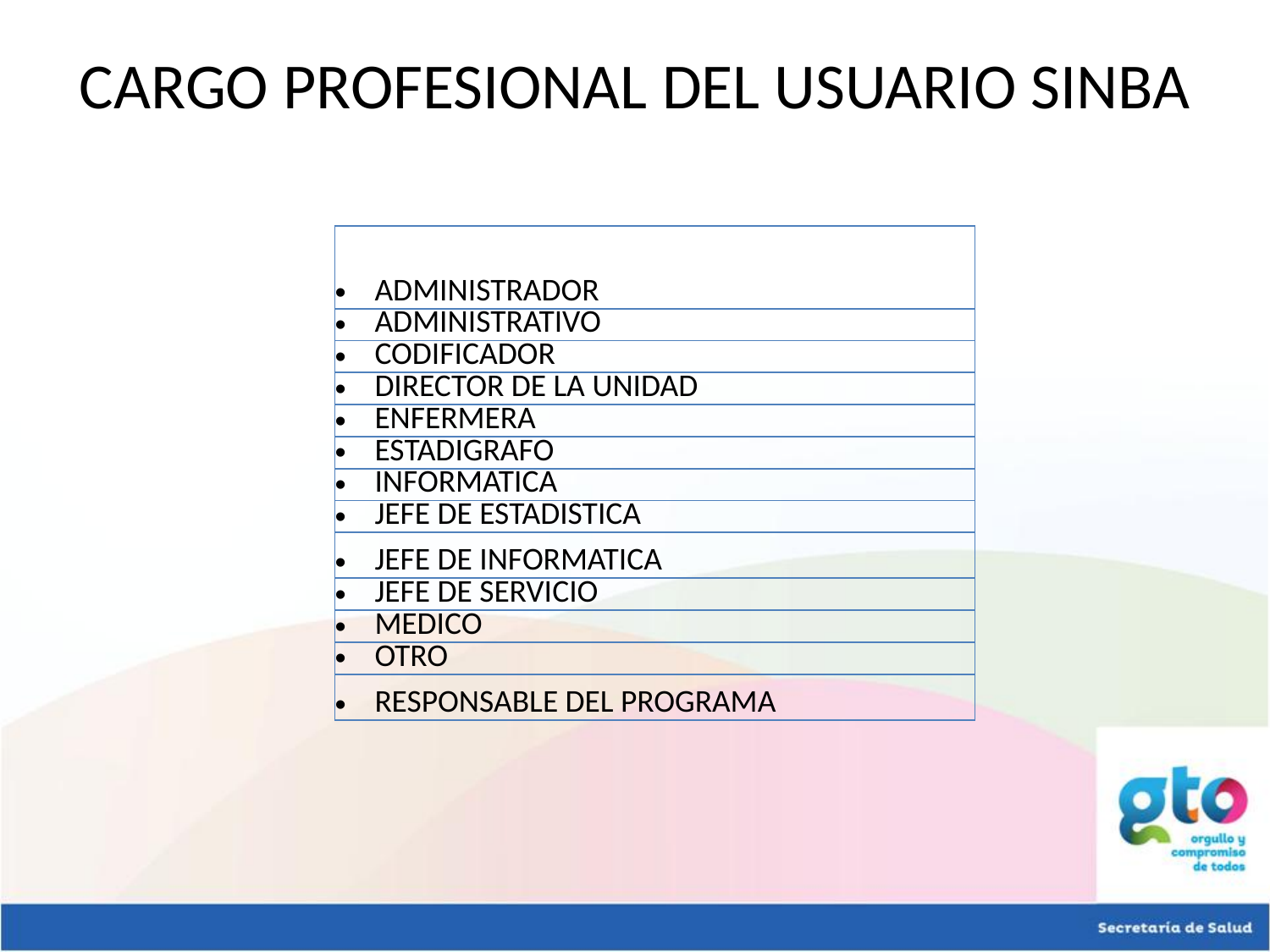

CARGO PROFESIONAL DEL USUARIO SINBA
| ADMINISTRADOR |
| --- |
| ADMINISTRATIVO |
| CODIFICADOR |
| DIRECTOR DE LA UNIDAD |
| ENFERMERA |
| ESTADIGRAFO |
| INFORMATICA |
| JEFE DE ESTADISTICA |
| JEFE DE INFORMATICA |
| JEFE DE SERVICIO |
| MEDICO |
| OTRO |
| RESPONSABLE DEL PROGRAMA |